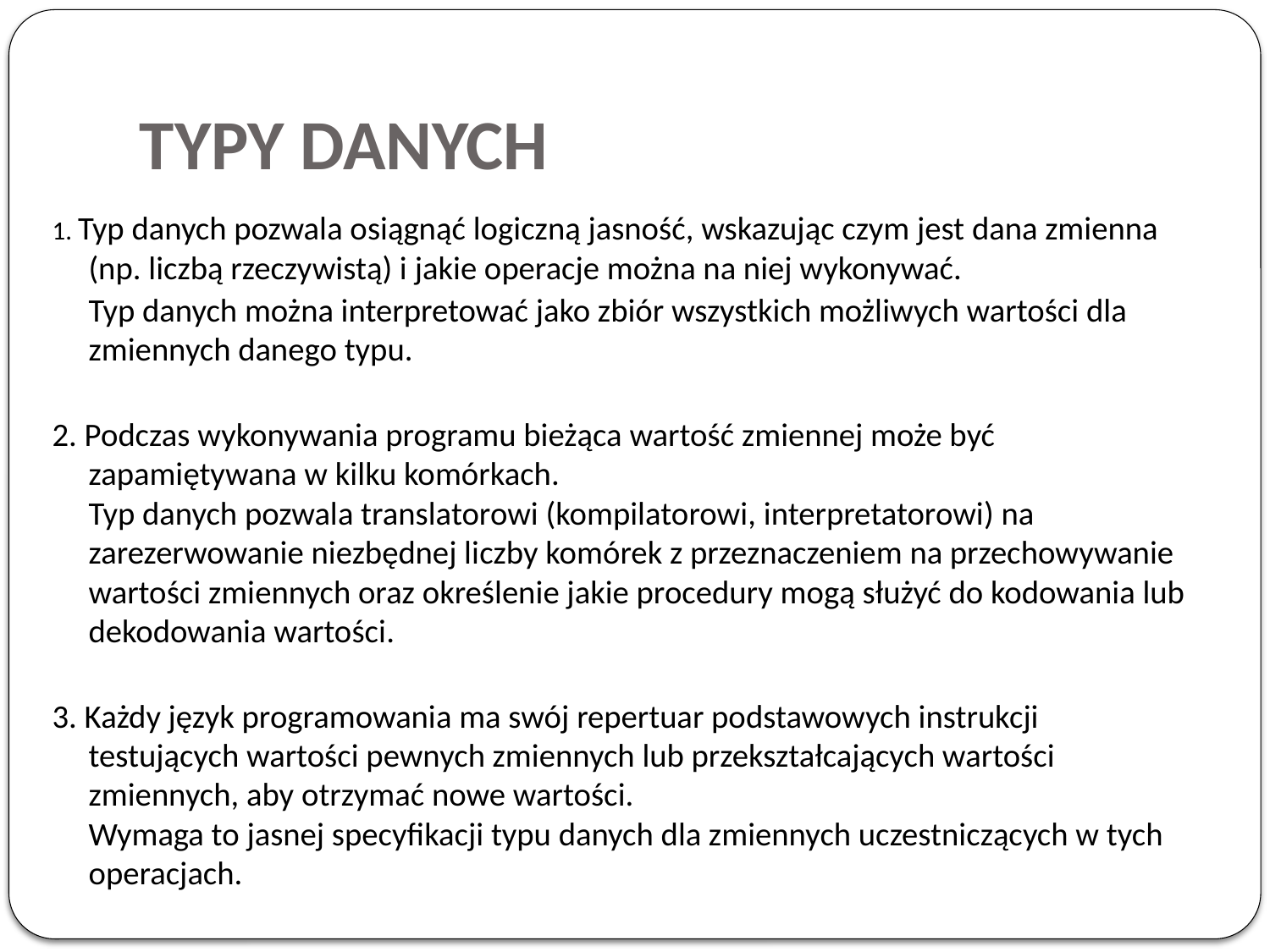

TYPY DANYCH
1. Typ danych pozwala osiągnąć logiczną jasność, wskazując czym jest dana zmienna (np. liczbą rzeczywistą) i jakie operacje można na niej wykonywać.
	Typ danych można interpretować jako zbiór wszystkich możliwych wartości dla zmiennych danego typu.

2. Podczas wykonywania programu bieżąca wartość zmiennej może być zapamiętywana w kilku komórkach.
Typ danych pozwala translatorowi (kompilatorowi, interpretatorowi) na zarezerwowanie niezbędnej liczby komórek z przeznaczeniem na przechowywanie wartości zmiennych oraz określenie jakie procedury mogą służyć do kodowania lub dekodowania wartości.

3. Każdy język programowania ma swój repertuar podstawowych instrukcji testujących wartości pewnych zmiennych lub przekształcających wartości zmiennych, aby otrzymać nowe wartości.
Wymaga to jasnej specyfikacji typu danych dla zmiennych uczestniczących w tych operacjach.